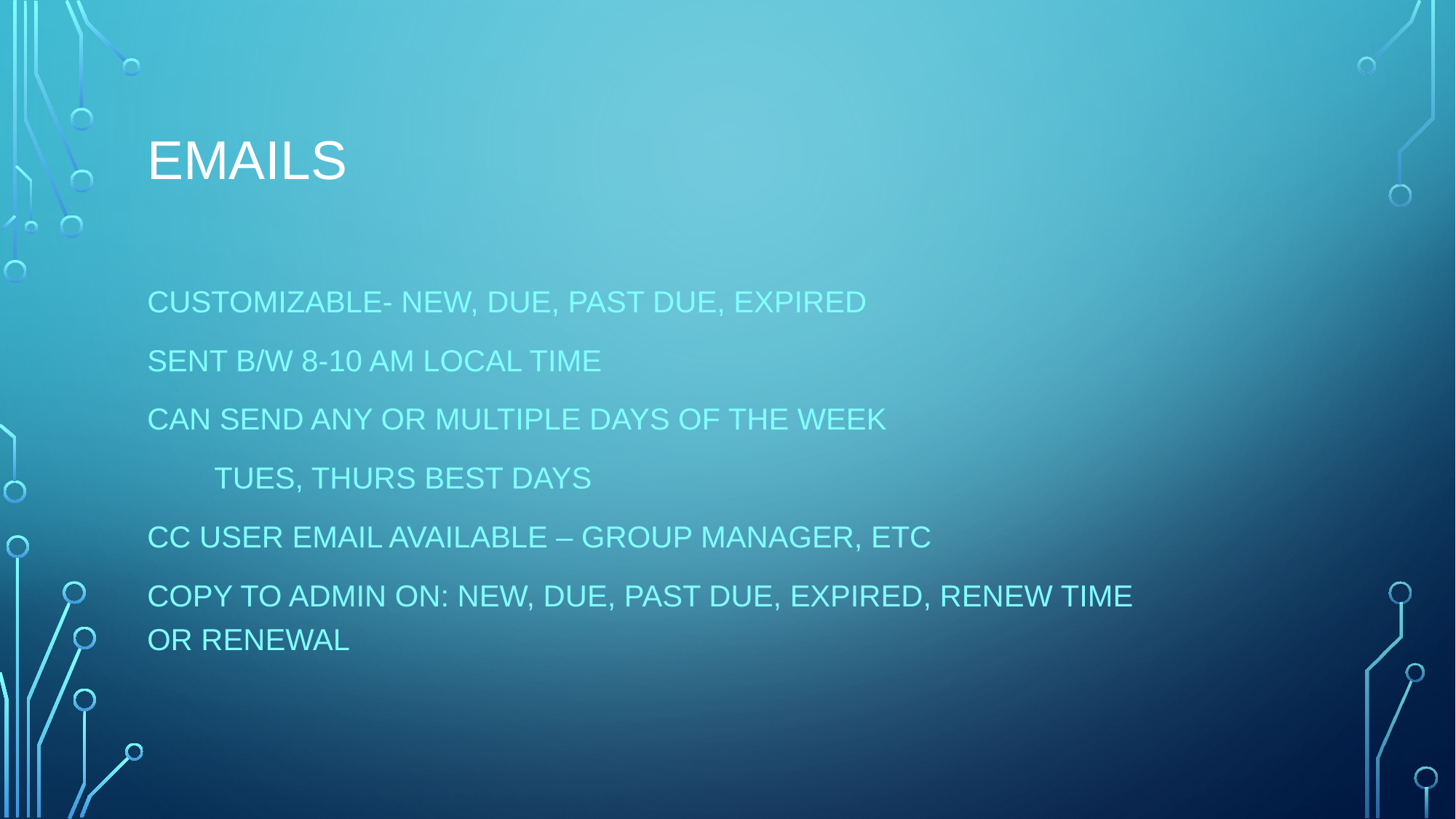

# EMAILS
CUSTOMIZABLE- NEW, DUE, PAST DUE, EXPIRED
SENT B/W 8-10 AM LOCAL TIME
CAN SEND ANY or MULTIPLE DAYS OF THE WEEK
        TUES, THURS BEST DAYS
CC USER EMAIL AVAILABLE – GROUP MANAGER, ETC
COPY TO ADMIN ON: NEW, DUE, PAST DUE, EXPIRED, RENEW TIME OR RENEWAL